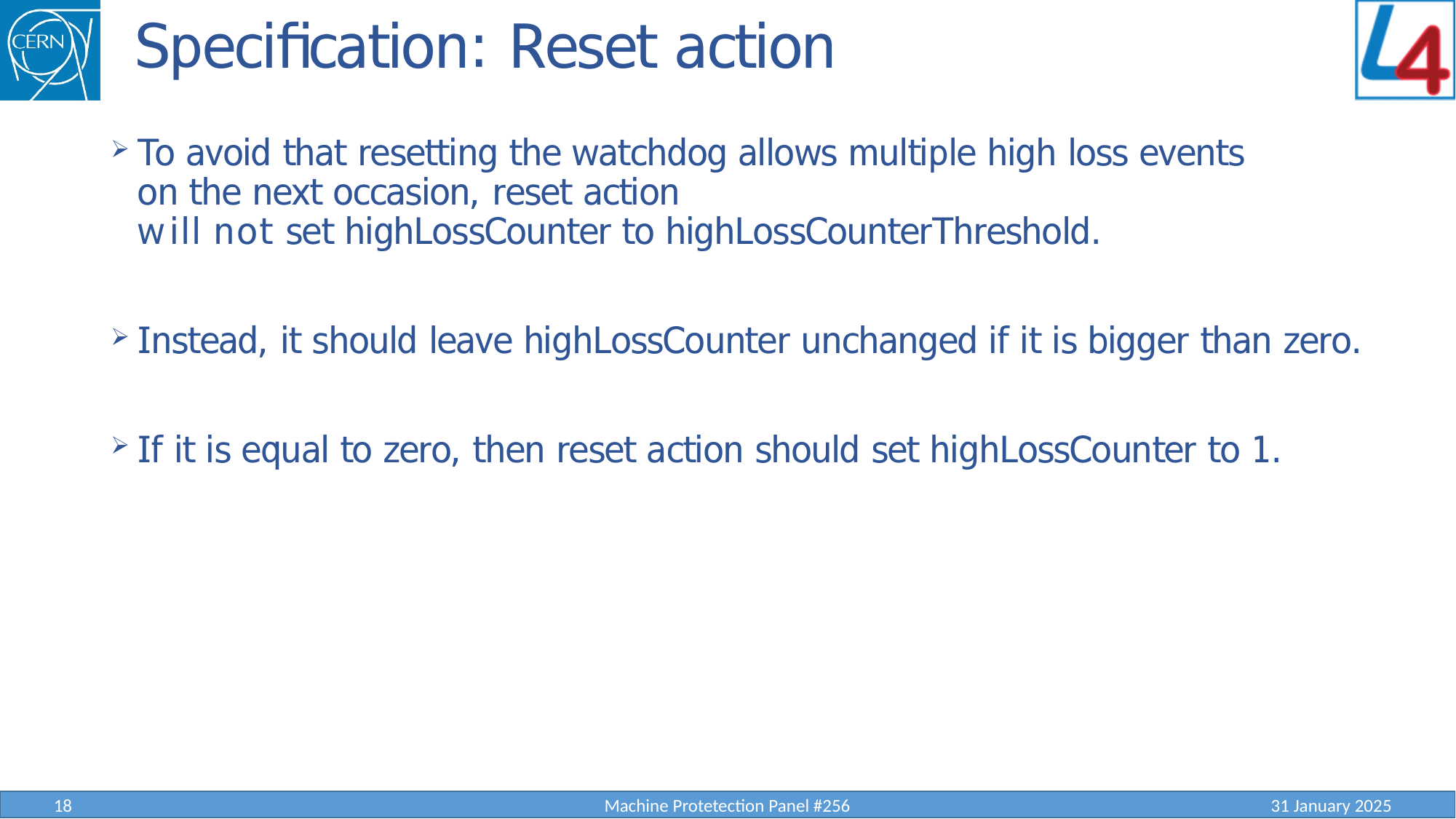

# Specification: Reset action
To avoid that resetting the watchdog allows multiple high loss events
on the next occasion, reset action
will not set highLossCounter to highLossCounterThreshold.

Instead, it should leave highLossCounter unchanged if it is bigger than zero.

If it is equal to zero, then reset action should set highLossCounter to 1.
18
Machine Protetection Panel #256
31 January 2025